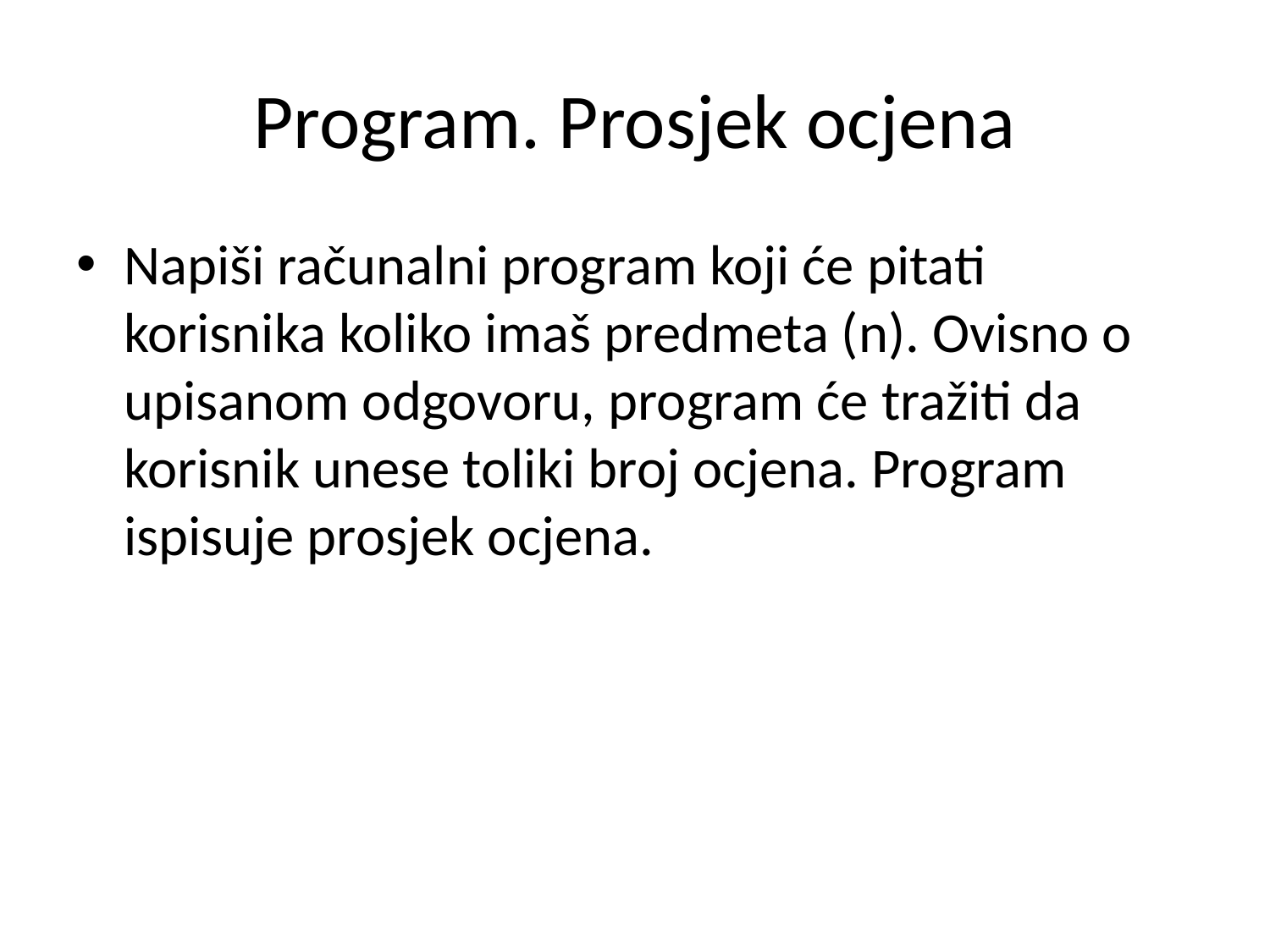

# Program. Prosjek ocjena
Napiši računalni program koji će pitati korisnika koliko imaš predmeta (n). Ovisno o upisanom odgovoru, program će tražiti da korisnik unese toliki broj ocjena. Program ispisuje prosjek ocjena.